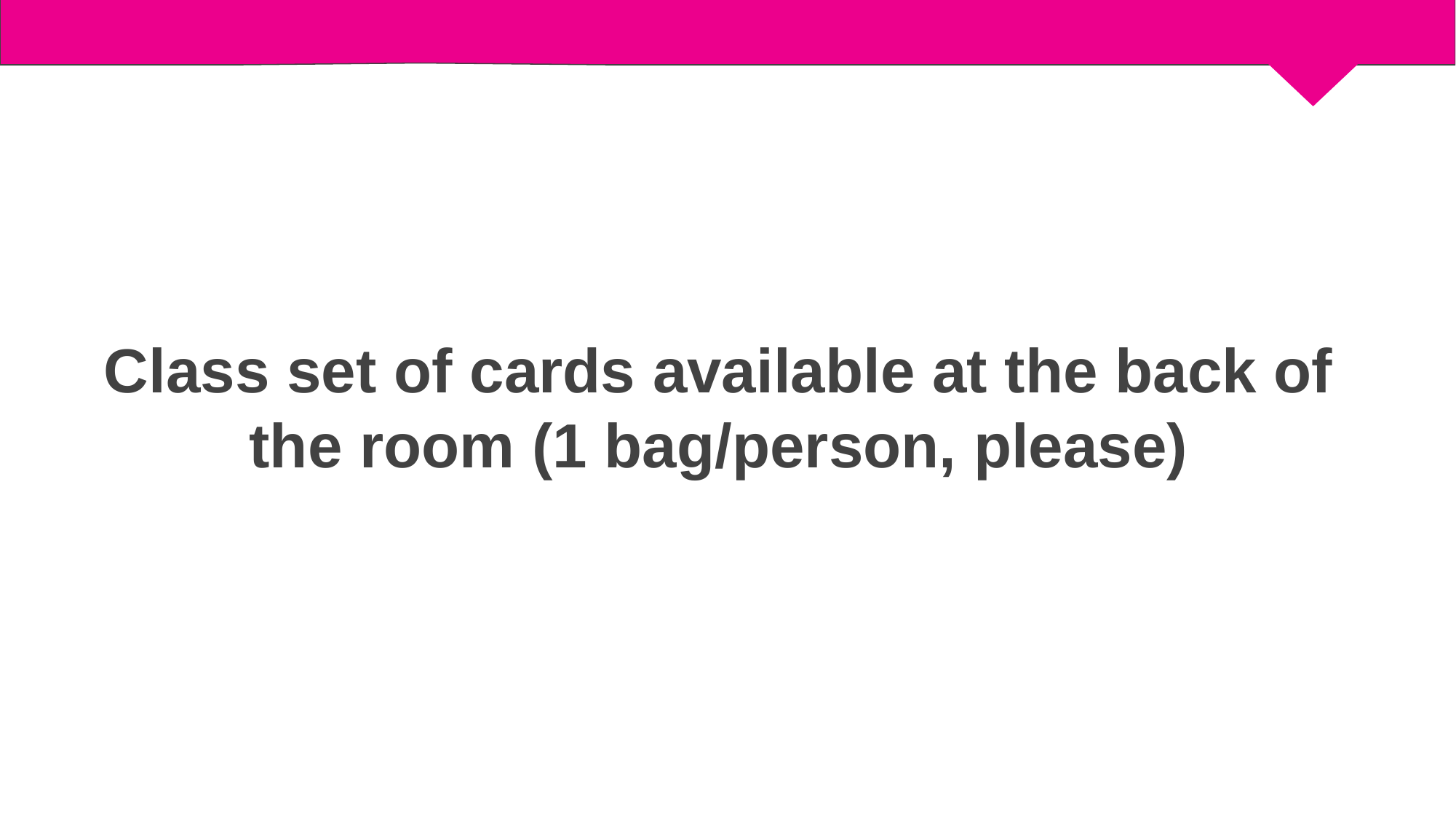

Class set of cards available at the back of the room (1 bag/person, please)